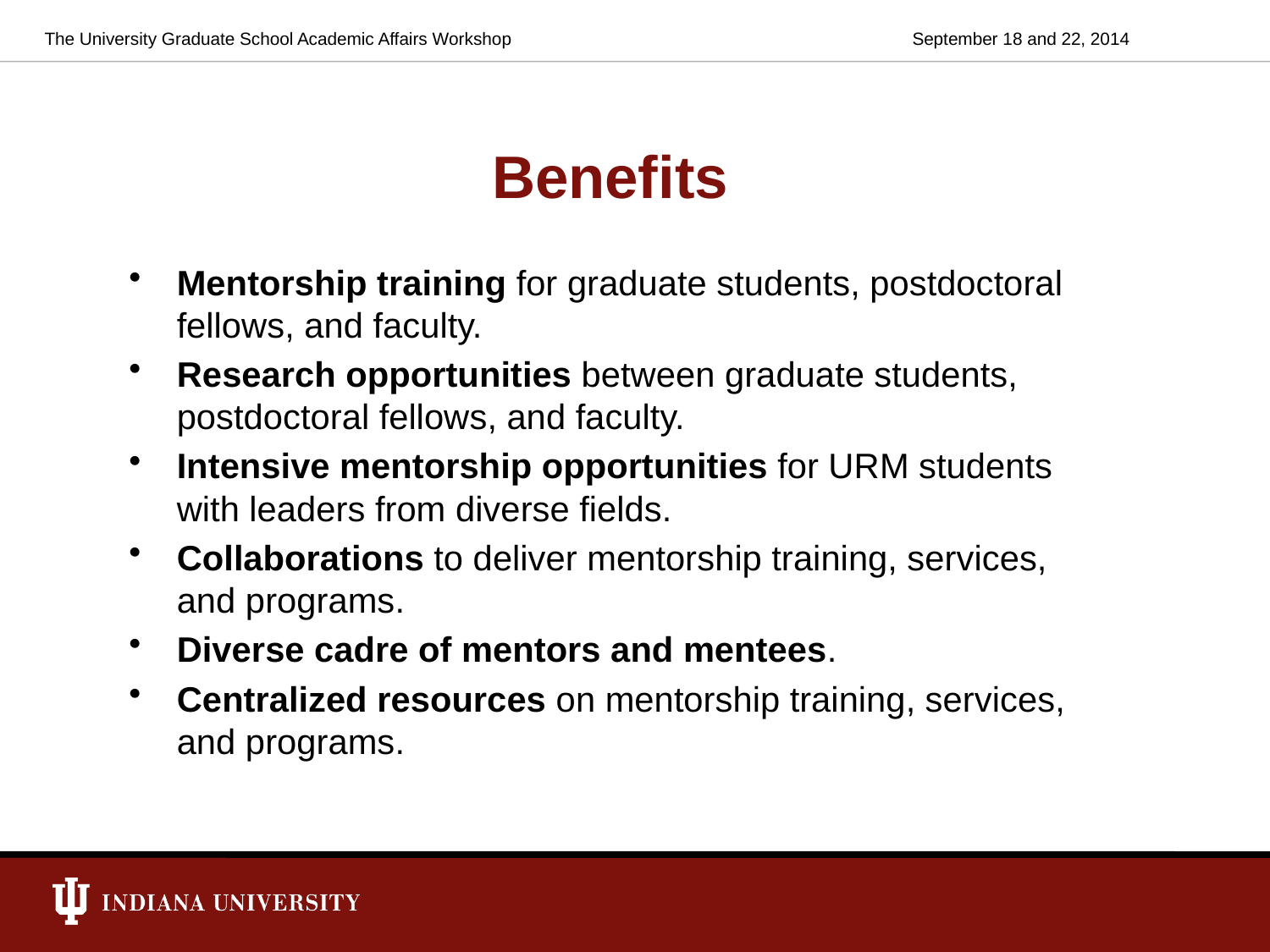

The University Graduate School Academic Affairs Workshop
September 18 and 22, 2014

# Benefits
Mentorship training for graduate students, postdoctoral fellows, and faculty.
Research opportunities between graduate students, postdoctoral fellows, and faculty.
Intensive mentorship opportunities for URM students with leaders from diverse fields.
Collaborations to deliver mentorship training, services, and programs.
Diverse cadre of mentors and mentees.
Centralized resources on mentorship training, services, and programs.